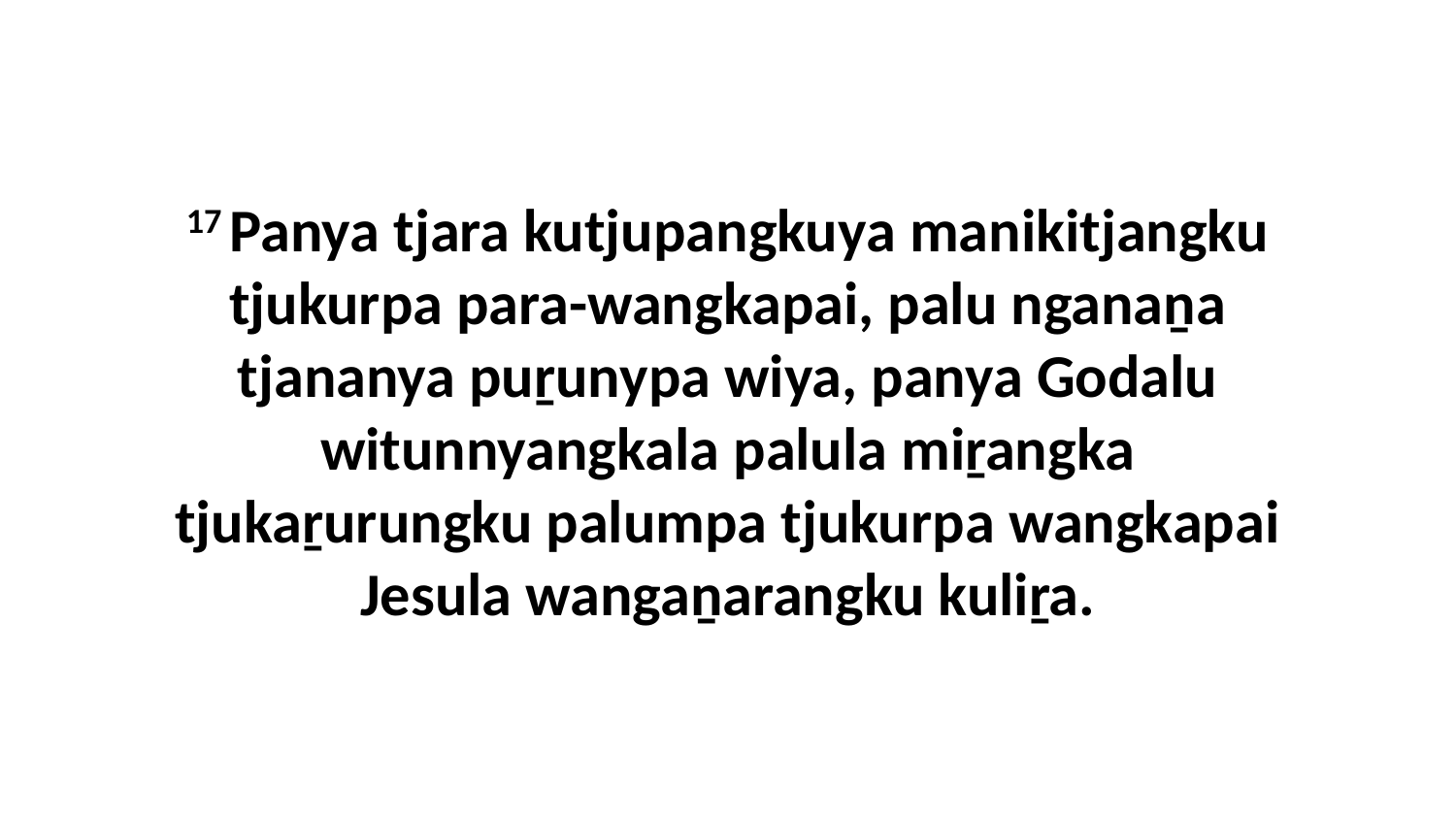

17 Panya tjara kutjupangkuya manikitjangku tjukurpa para-wangkapai, palu nganaṉa tjananya puṟunypa wiya, panya Godalu witunnyangkala palula miṟangka tjukaṟurungku palumpa tjukurpa wangkapai Jesula wangaṉarangku kuliṟa.